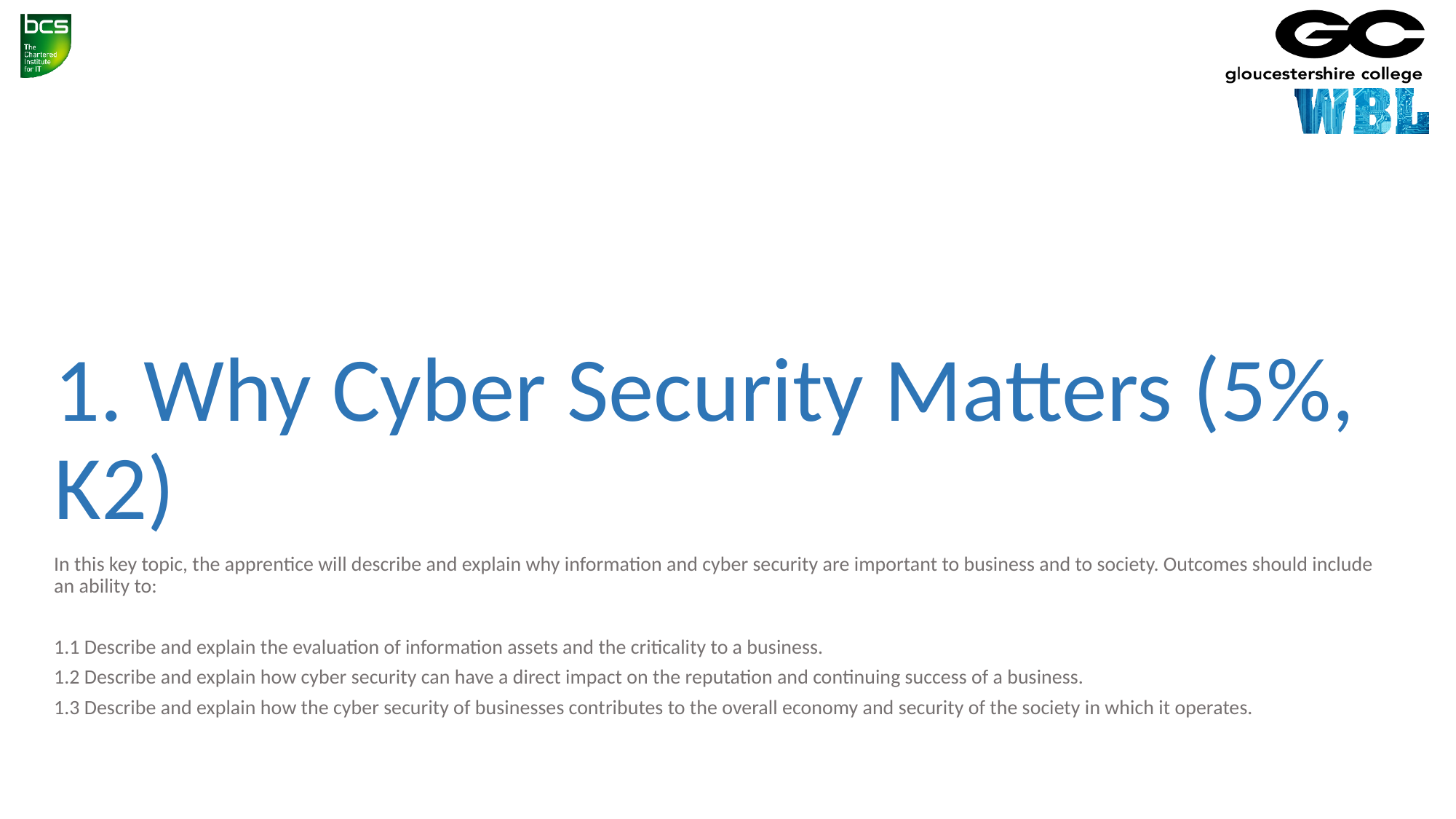

# 1. Why Cyber Security Matters (5%, K2)
In this key topic, the apprentice will describe and explain why information and cyber security are important to business and to society. Outcomes should include an ability to:

1.1 Describe and explain the evaluation of information assets and the criticality to a business.
1.2 Describe and explain how cyber security can have a direct impact on the reputation and continuing success of a business.
1.3 Describe and explain how the cyber security of businesses contributes to the overall economy and security of the society in which it operates.